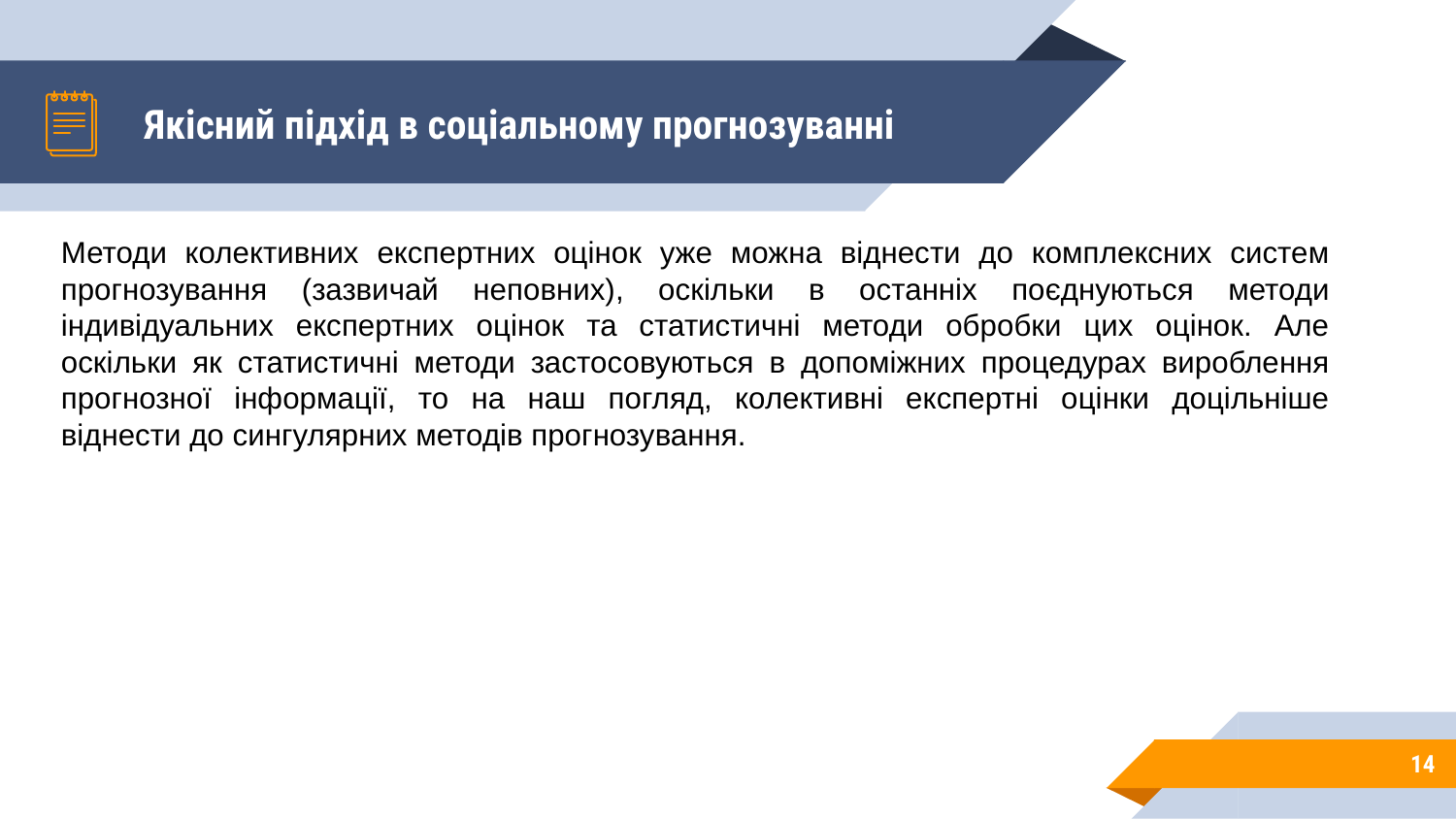

# Якісний підхід в соціальному прогнозуванні

Методи колективних експертних оцінок уже можна віднести до комплексних систем прогнозування (зазвичай неповних), оскільки в останніх поєднуються методи індивідуальних експертних оцінок та статистичні методи обробки цих оцінок. Але оскільки як статистичні методи застосовуються в допоміжних процедурах вироблення прогнозної інформації, то на наш погляд, колективні експертні оцінки доцільніше віднести до сингулярних методів прогнозування.
14